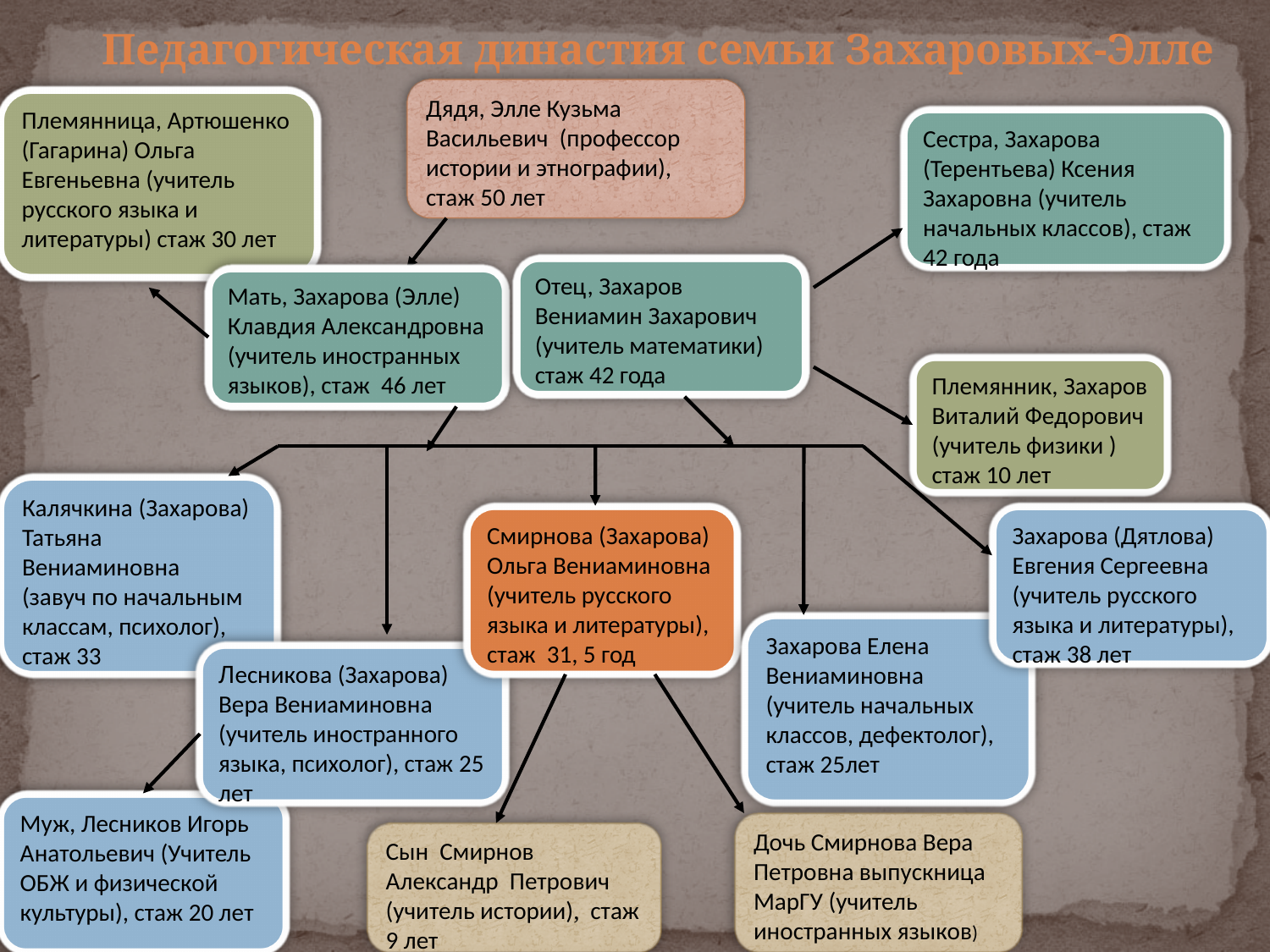

# Педагогическая династия семьи Захаровых-Элле
Дядя, Элле Кузьма Васильевич  (профессор истории и этнографии), стаж 50 лет
Племянница, Артюшенко (Гагарина) Ольга Евгеньевна (учитель русского языка и литературы) стаж 30 лет
Сестра, Захарова (Терентьева) Ксения Захаровна (учитель начальных классов), стаж 42 года
Отец, Захаров Вениамин Захарович (учитель математики) стаж 42 года
Мать, Захарова (Элле) Клавдия Александровна (учитель иностранных языков), стаж  46 лет
Племянник, Захаров Виталий Федорович (учитель физики ) стаж 10 лет
Калячкина (Захарова) Татьяна Вениаминовна
(завуч по начальным классам, психолог),  стаж 33

Смирнова (Захарова)
Ольга Вениаминовна
(учитель русского языка и литературы), стаж  31, 5 год
Захарова (Дятлова) Евгения Сергеевна (учитель русского языка и литературы), стаж 38 лет
Захарова Елена Вениаминовна
(учитель начальных классов, дефектолог), стаж 25лет

Лесникова (Захарова) Вера Вениаминовна
(учитель иностранного языка, психолог), стаж 25 лет

Муж, Лесников Игорь Анатольевич (Учитель ОБЖ и физической культуры), стаж 20 лет

Дочь Смирнова Вера Петровна выпускница МарГУ (учитель иностранных языков)
Сын  Смирнов Александр  Петрович  (учитель истории),  стаж 9 лет